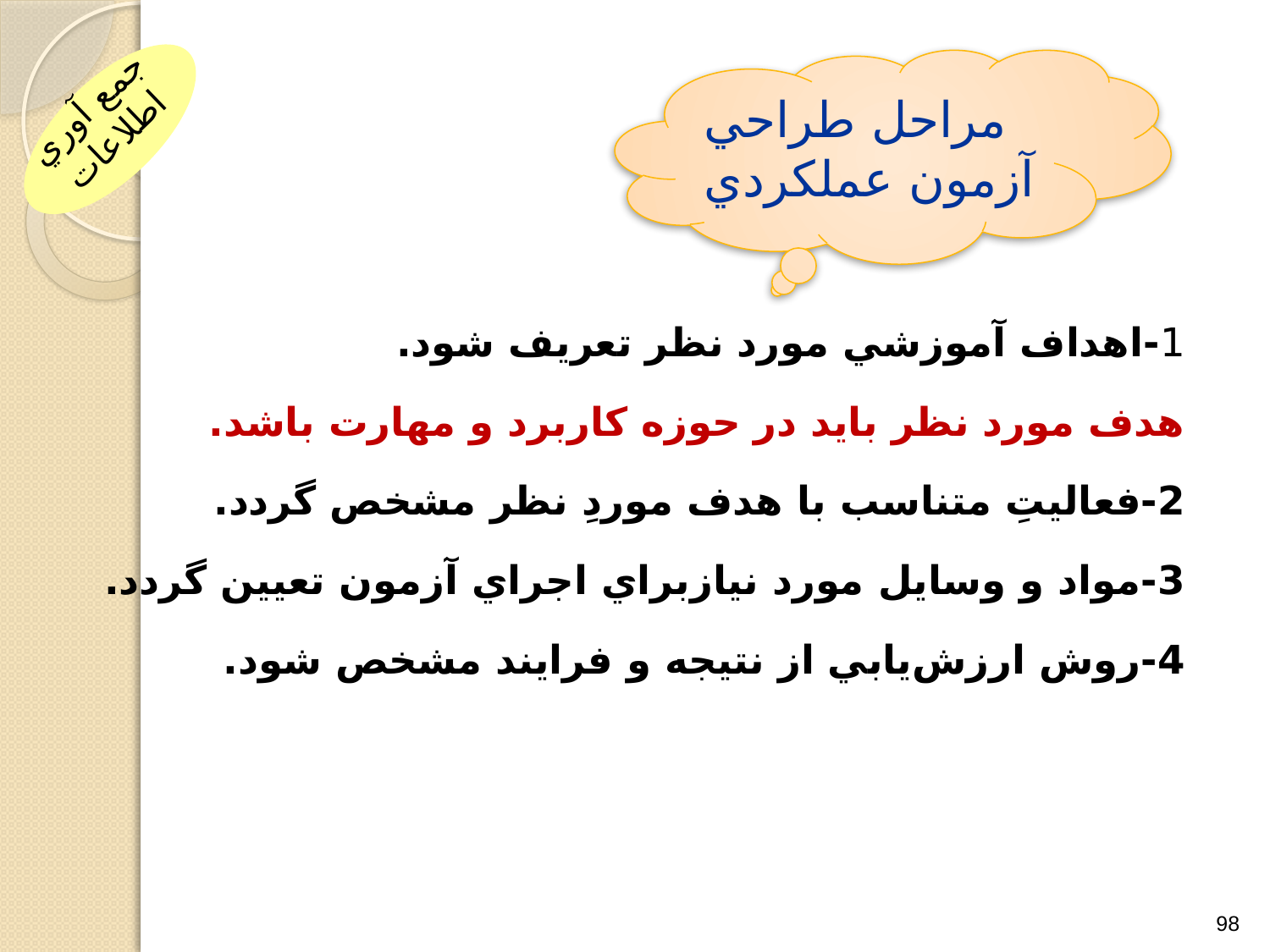

مراحل طراحي آزمون عملکردي
جمع آوري اطلاعات

1-اهداف آموزشي مورد نظر تعريف شود.
هدف مورد نظر باید در حوزه کاربرد و مهارت باشد.
2-فعاليتِ متناسب با هدف موردِ نظر مشخص گردد.
3-مواد و وسايل مورد نيازبراي اجراي آزمون تعيين گردد.
4-روش ارزش‌يابي از نتيجه و فرايند مشخص شود.
98